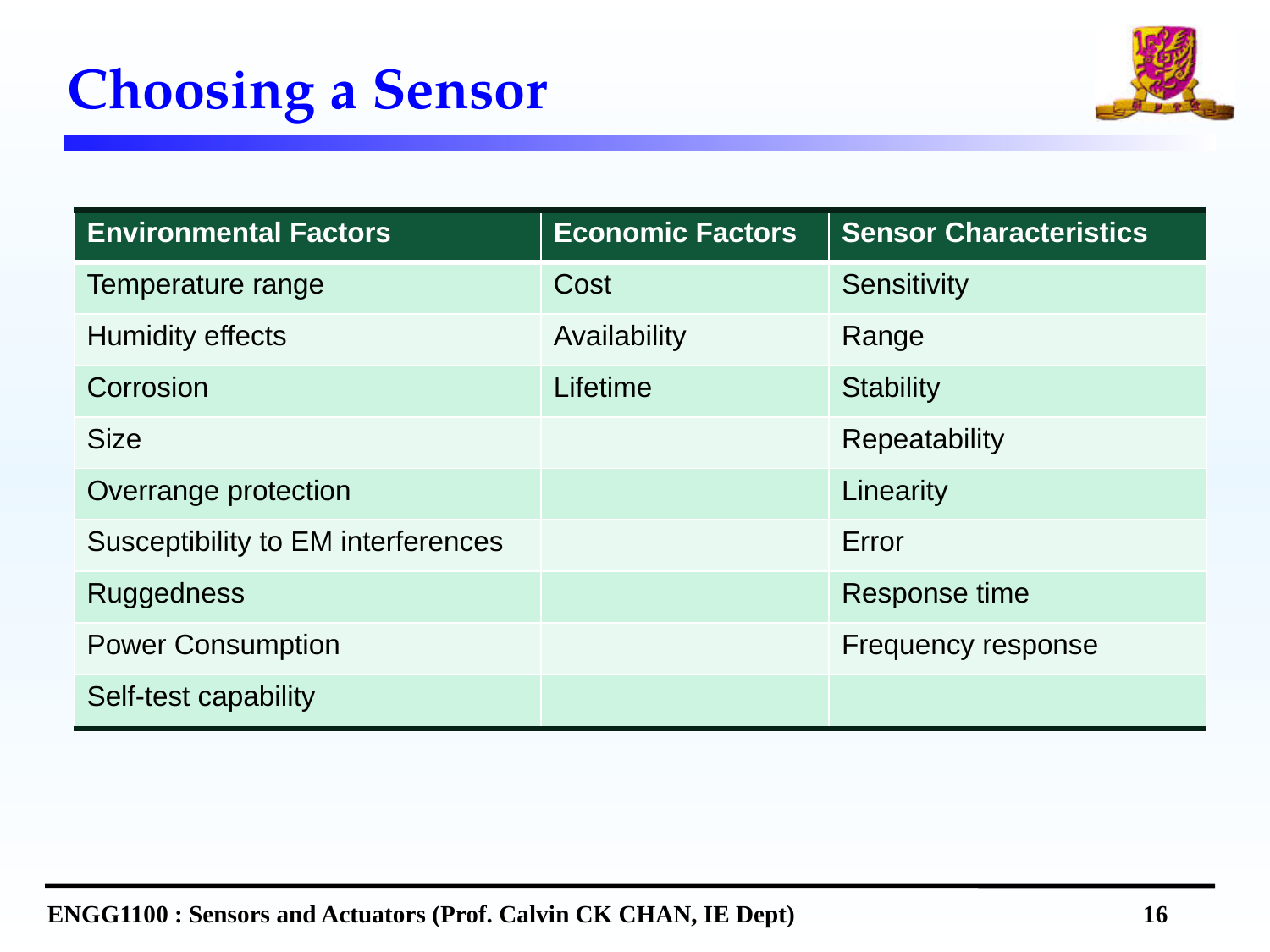

# Choosing a Sensor
| Environmental Factors | Economic Factors | Sensor Characteristics |
| --- | --- | --- |
| Temperature range | Cost | Sensitivity |
| Humidity effects | Availability | Range |
| Corrosion | Lifetime | Stability |
| Size |  | Repeatability |
| Overrange protection |  | Linearity |
| Susceptibility to EM interferences |  | Error |
| Ruggedness |  | Response time |
| Power Consumption |  | Frequency response |
| Self-test capability |  |  |
ENGG1100 : Sensors and Actuators (Prof. Calvin CK CHAN, IE Dept)			             16